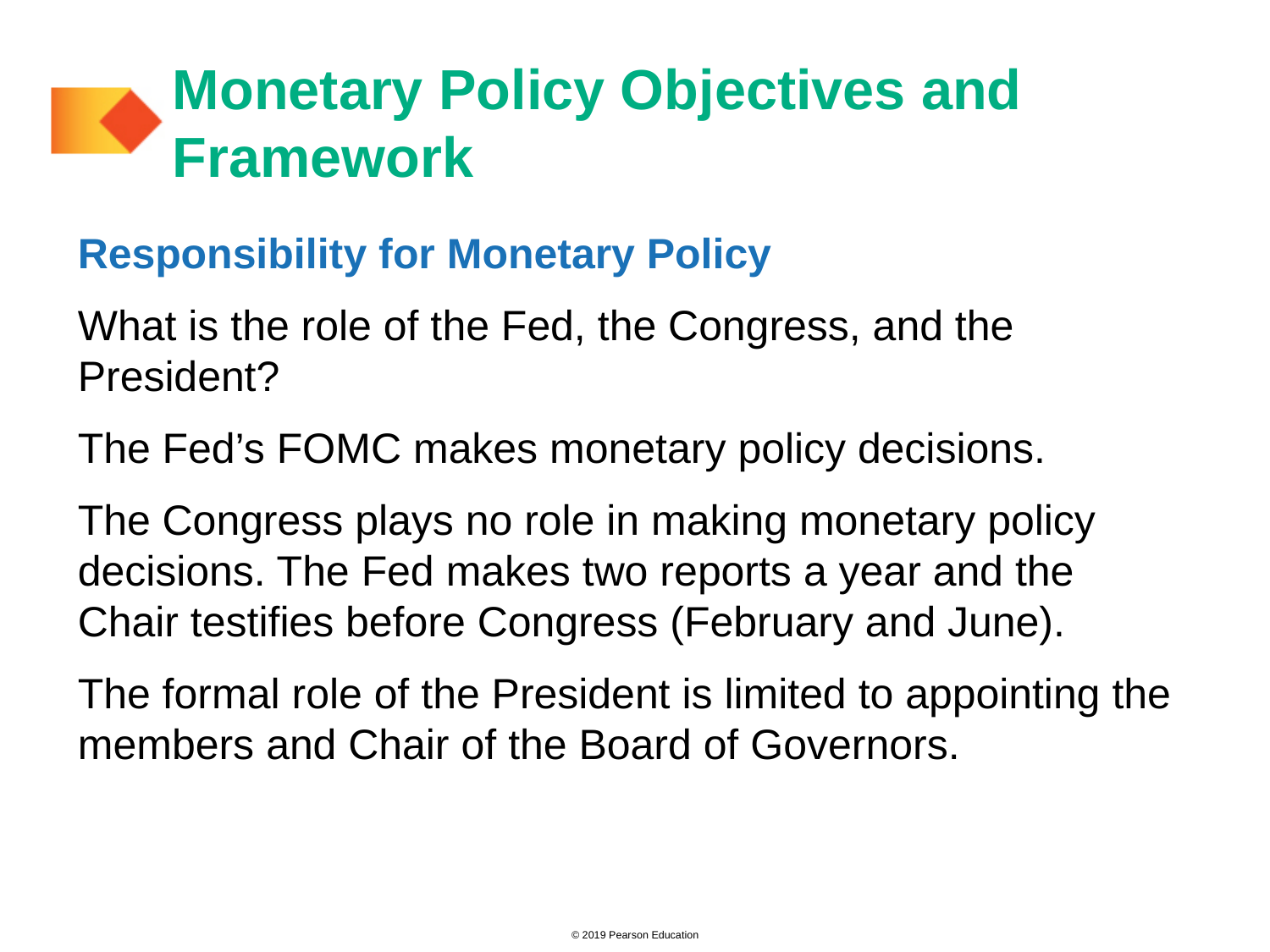

# Monetary Policy Objectives and Framework
Responsibility for Monetary Policy
What is the role of the Fed, the Congress, and the President?
The Fed’s FOMC makes monetary policy decisions.
The Congress plays no role in making monetary policy decisions. The Fed makes two reports a year and the Chair testifies before Congress (February and June).
The formal role of the President is limited to appointing the members and Chair of the Board of Governors.